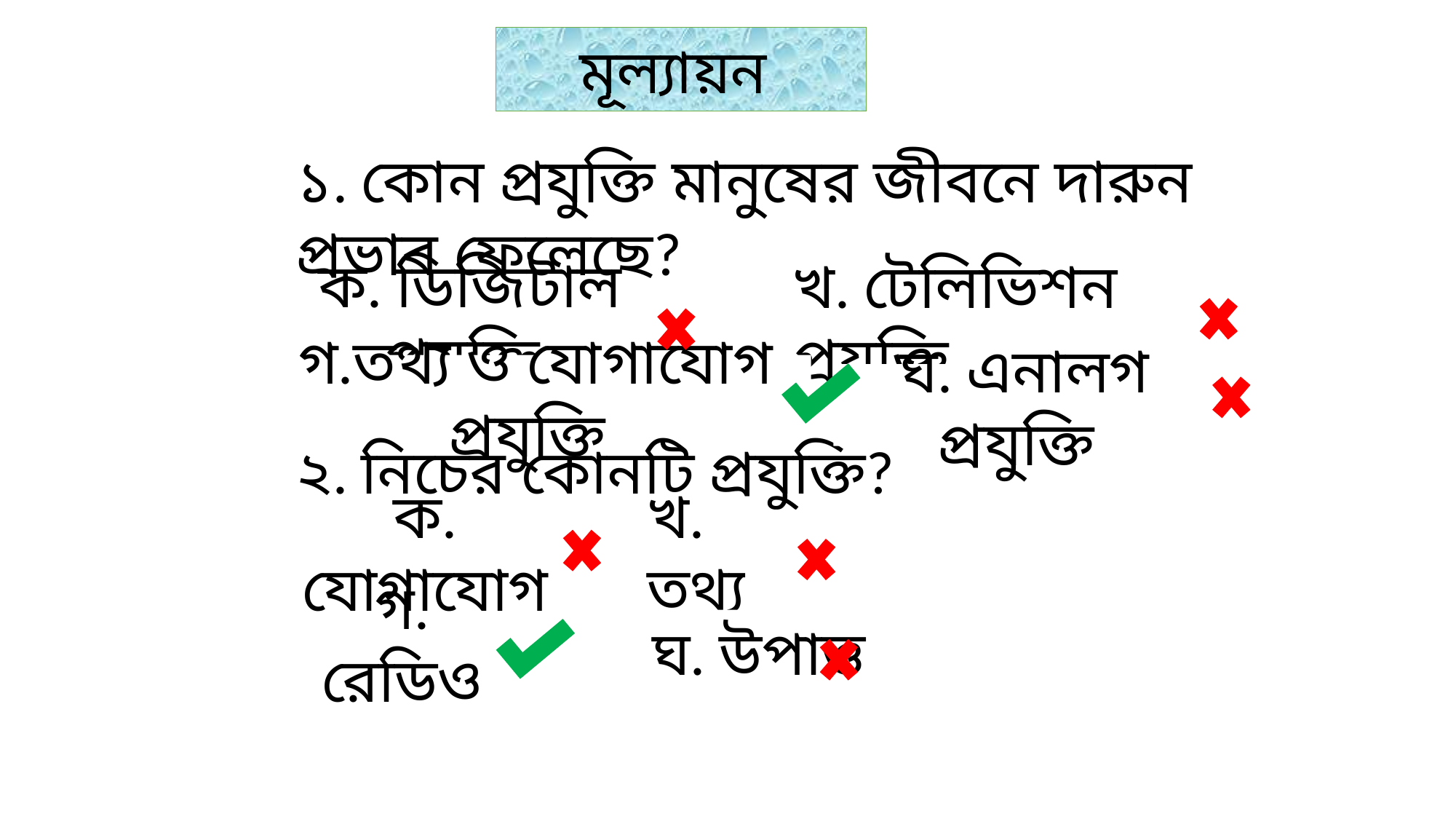

মূল্যায়ন
১. কোন প্রযুক্তি মানুষের জীবনে দারুন প্রভাব ফেলেছে?

২. নিচের কোনটি প্রযুক্তি?

ক. ডিজিটাল প্রযুক্তি
খ. টেলিভিশন প্রযুক্তি

গ.তথ্য ও যোগাযোগ প্রযুক্তি
ঘ. এনালগ প্রযুক্তি

ক. যোগাযোগ
খ. তথ্য

গ. রেডিও
ঘ. উপাত্ত